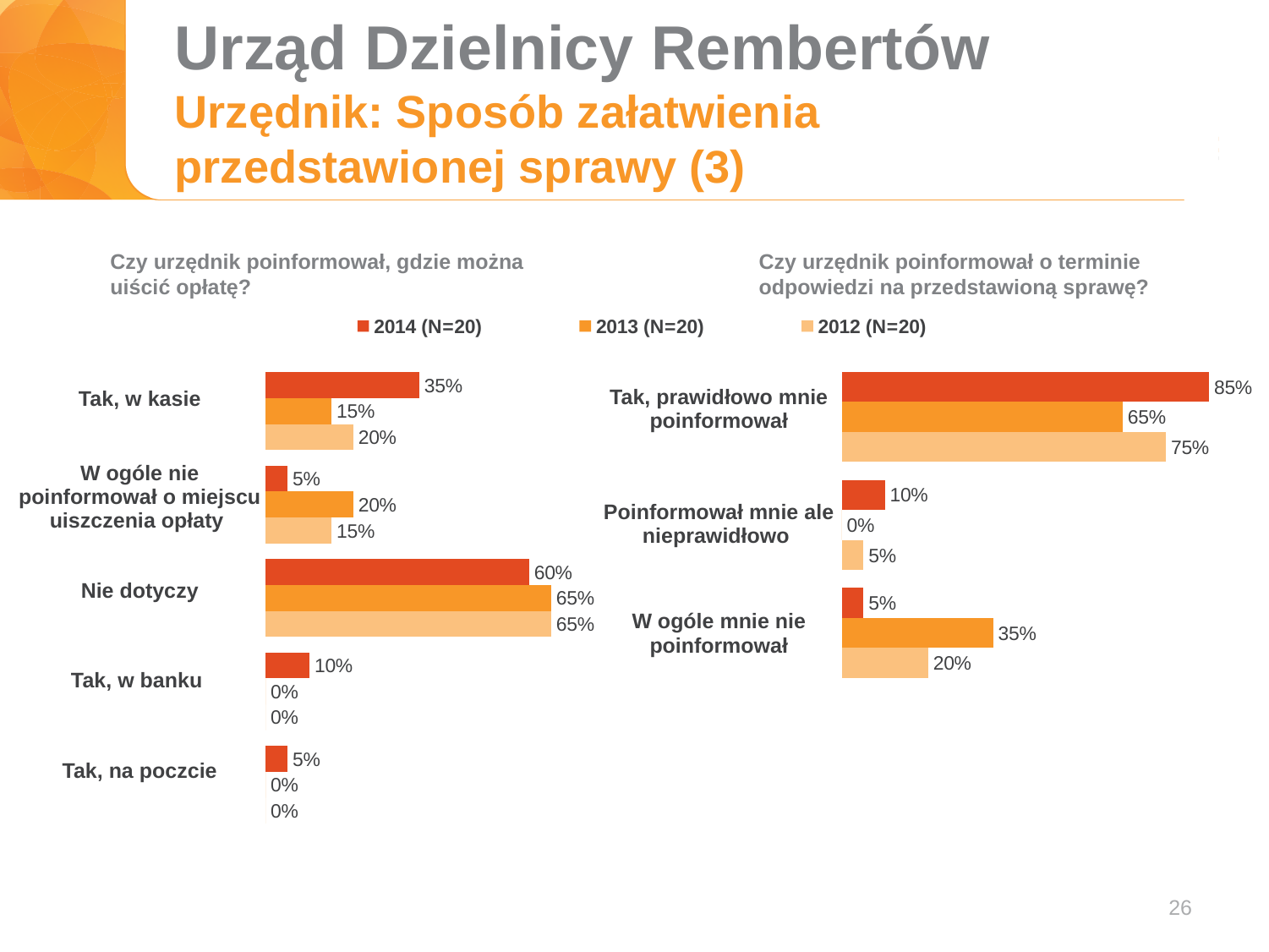

# Urząd Dzielnicy Rembertów Urzędnik: Sposób załatwienia przedstawionej sprawy (3)
Czy urzędnik poinformował, gdzie można uiścić opłatę?
Czy urzędnik poinformował o terminie odpowiedzi na przedstawioną sprawę?

### Chart

| Category | 2014 (N=20) | 2013 (N=20) | 2012 (N=20) |
|---|---|---|---|
|  | None | None | None |
|  | None | None | None |
|  | None | None | None |
| Tak, w kasie |
| --- |
| W ogóle nie poinformował o miejscu uiszczenia opłaty |
| Nie dotyczy |
| Tak, w banku |
| Tak, na poczcie |
| Tak, prawidłowo mnie poinformował |
| --- |
| Poinformował mnie ale nieprawidłowo |
| W ogóle mnie nie poinformował |

### Chart

| Category | 2014 (N=x) | 2013 (N=20) | 2012 (N=20) |
|---|---|---|---|
| Tak, w kasie  | 0.35 | 0.15 | 0.2 |
| W ogóle nie poinformował o miejscu uiszczenia opłaty  | 0.05 | 0.2 | 0.15 |
| Nie dotyczy  | 0.6 | 0.65 | 0.65 |
| Tak, w banku  | 0.1 | 0.0 | 0.0 |
| Tak, na poczcie | 0.05 | 0.0 | 0.0 |

### Chart

| Category | 2014 (N=x) | 2013 (N=20) | 2012 (N=20) |
|---|---|---|---|
| Tak, prawidłowo mnie poinformował | 0.85 | 0.65 | 0.75 |
| Poinformował mnie ale nieprawidłowo  | 0.1 | 0.0 | 0.05 |
| W ogóle mnie nie poinformował | 0.05 | 0.35 | 0.2 |
26